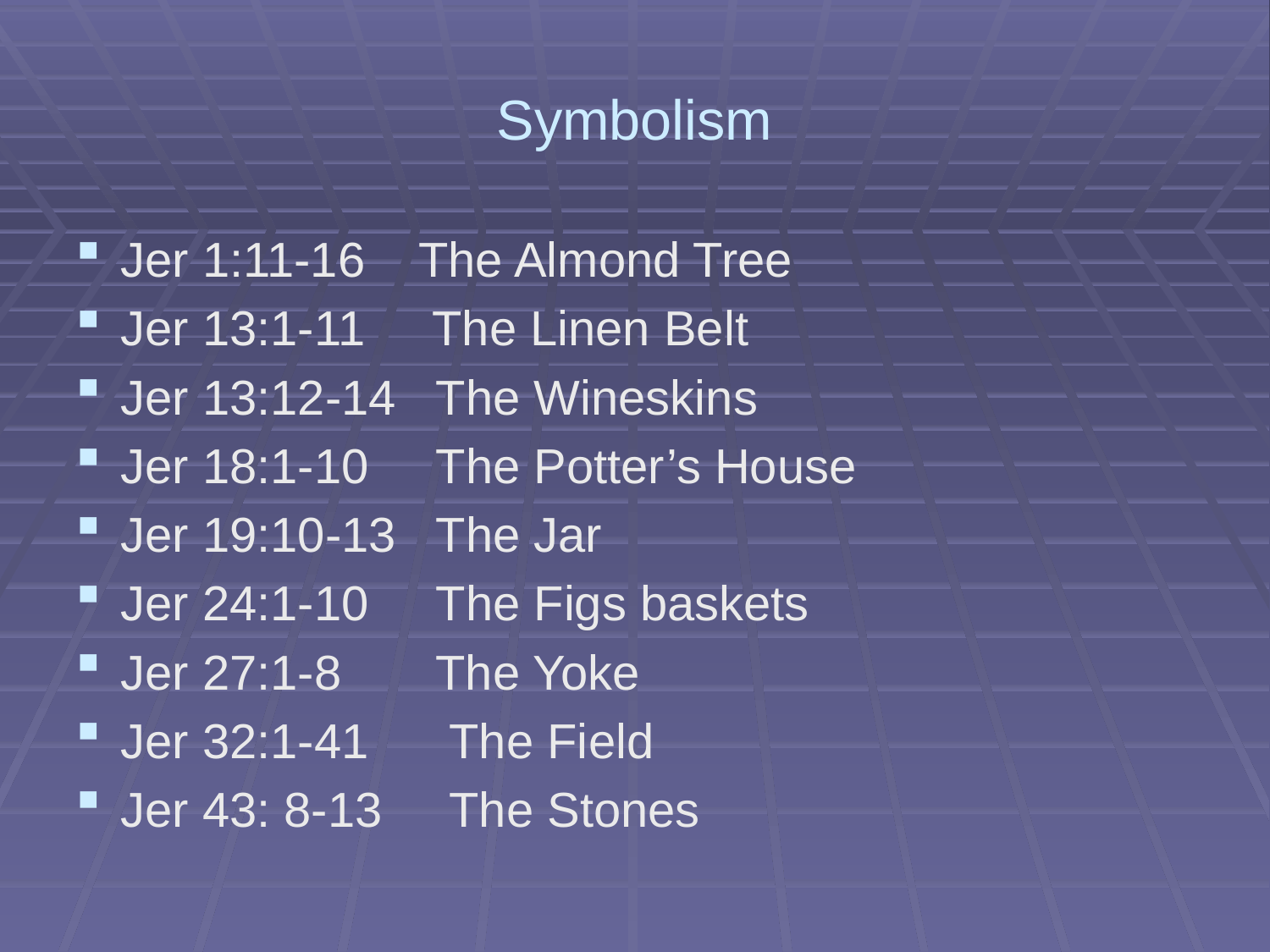

# Symbolism
Jer 1:11-16    The Almond Tree
Jer 13:1-11     The Linen Belt
Jer 13:12-14   The Wineskins
Jer 18:1-10     The Potter’s House
Jer 19:10-13   The Jar
Jer 24:1-10     The Figs baskets
Jer 27:1-8       The Yoke
Jer 32:1-41      The Field
Jer 43: 8-13     The Stones